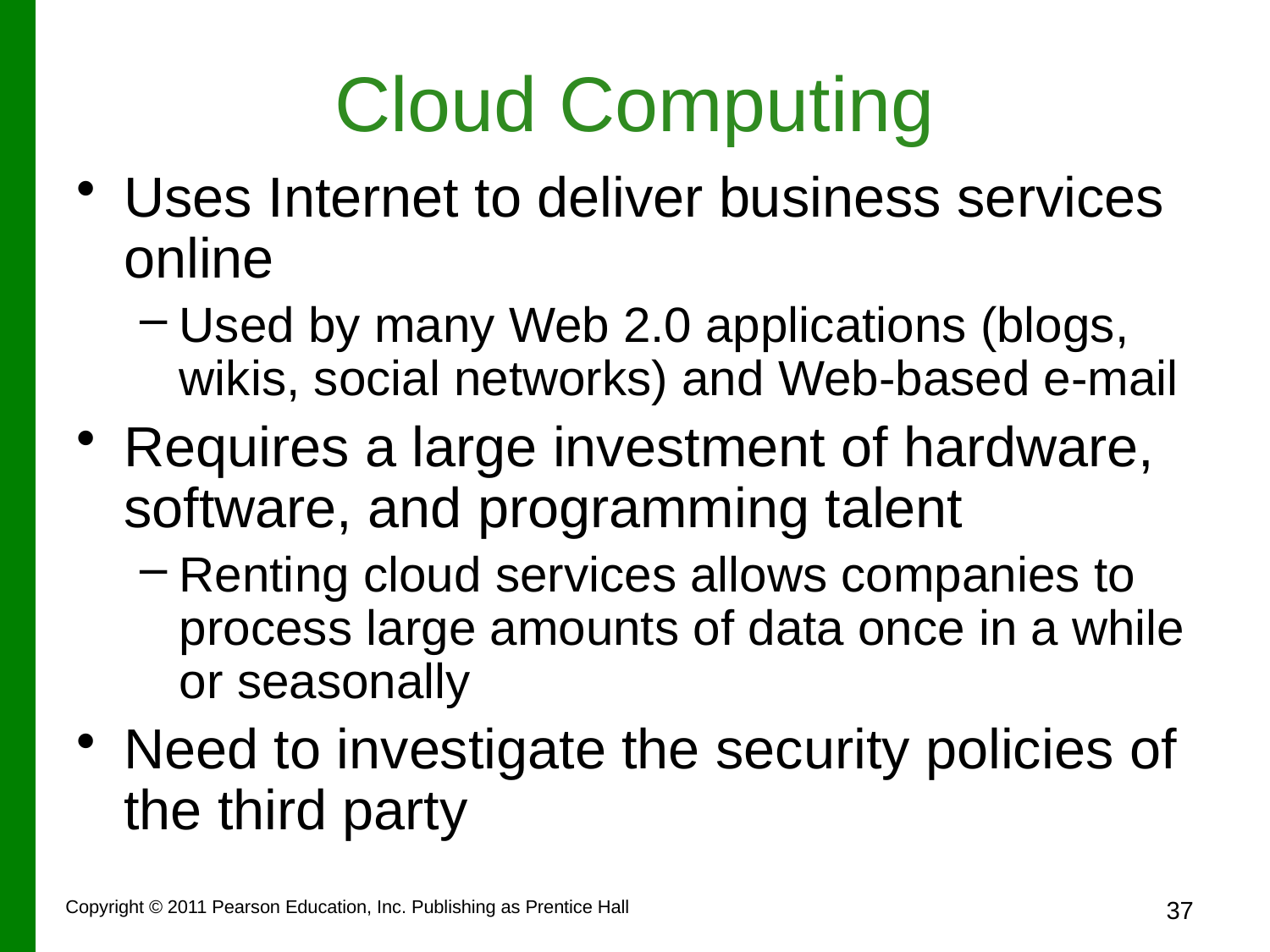

# Cloud Computing
Uses Internet to deliver business services online
Used by many Web 2.0 applications (blogs, wikis, social networks) and Web-based e-mail
Requires a large investment of hardware, software, and programming talent
Renting cloud services allows companies to process large amounts of data once in a while or seasonally
Need to investigate the security policies of the third party
Copyright © 2011 Pearson Education, Inc. Publishing as Prentice Hall

37